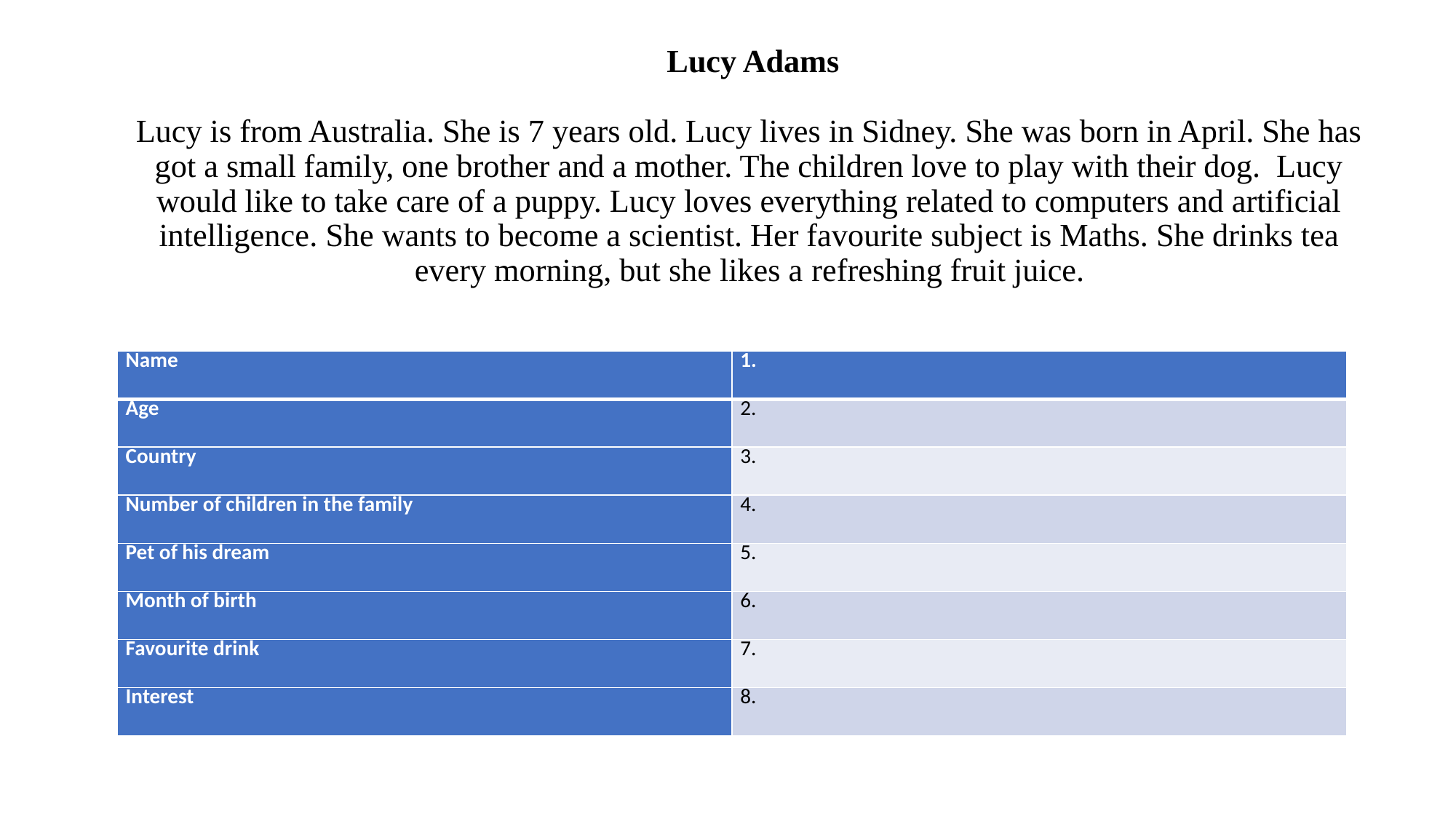

# Lucy Adams Lucy is from Australia. She is 7 years old. Lucy lives in Sidney. She was born in April. She has got a small family, one brother and a mother. The children love to play with their dog.  Lucy would like to take care of a puppy. Lucy loves everything related to computers and artificial intelligence. She wants to become a scientist. Her favourite subject is Maths. She drinks tea every morning, but she likes a refreshing fruit juice.
| Name | 1. |
| --- | --- |
| Age | 2. |
| Country | 3. |
| Number of children in the family | 4. |
| Pet of his dream | 5. |
| Month of birth | 6. |
| Favourite drink | 7. |
| Interest | 8. |